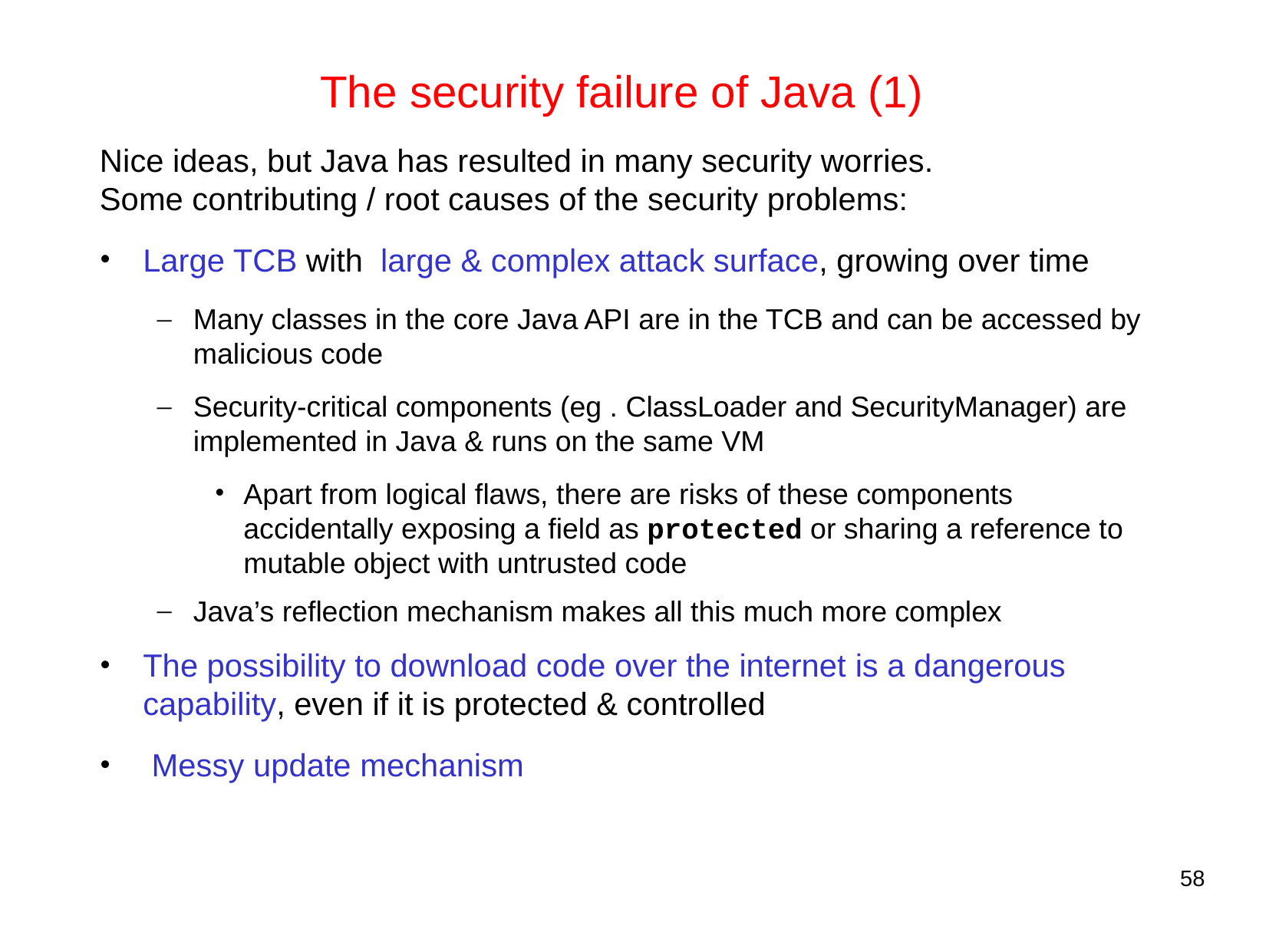

# The security failure of Java (1)
Nice ideas, but Java has resulted in many security worries.                       Some contributing / root causes of the security problems:
Large TCB with  large & complex attack surface, growing over time
Many classes in the core Java API are in the TCB and can be accessed by malicious code
Security-critical components (eg . ClassLoader and SecurityManager) are implemented in Java & runs on the same VM
Apart from logical flaws, there are risks of these components accidentally exposing a field as protected or sharing a reference to mutable object with untrusted code
Java’s reflection mechanism makes all this much more complex
The possibility to download code over the internet is a dangerous capability, even if it is protected & controlled
 Messy update mechanism

58